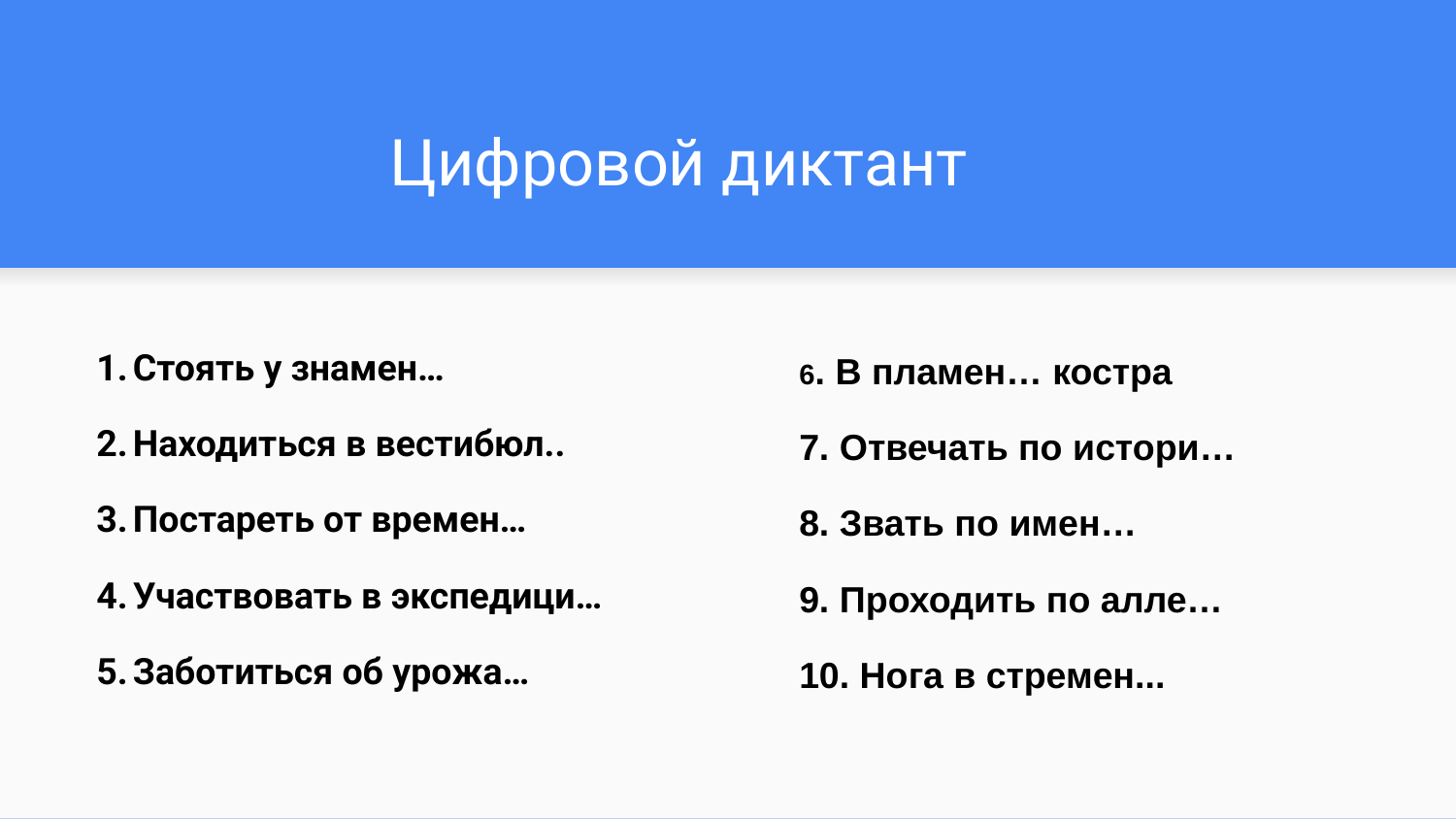

# Цифровой диктант
Стоять у знамен…
Находиться в вестибюл..
Постареть от времен…
Участвовать в экспедици…
Заботиться об урожа…

6. В пламен… костра
7. Отвечать по истори…
8. Звать по имен…
9. Проходить по алле…
10. Нога в стремен...